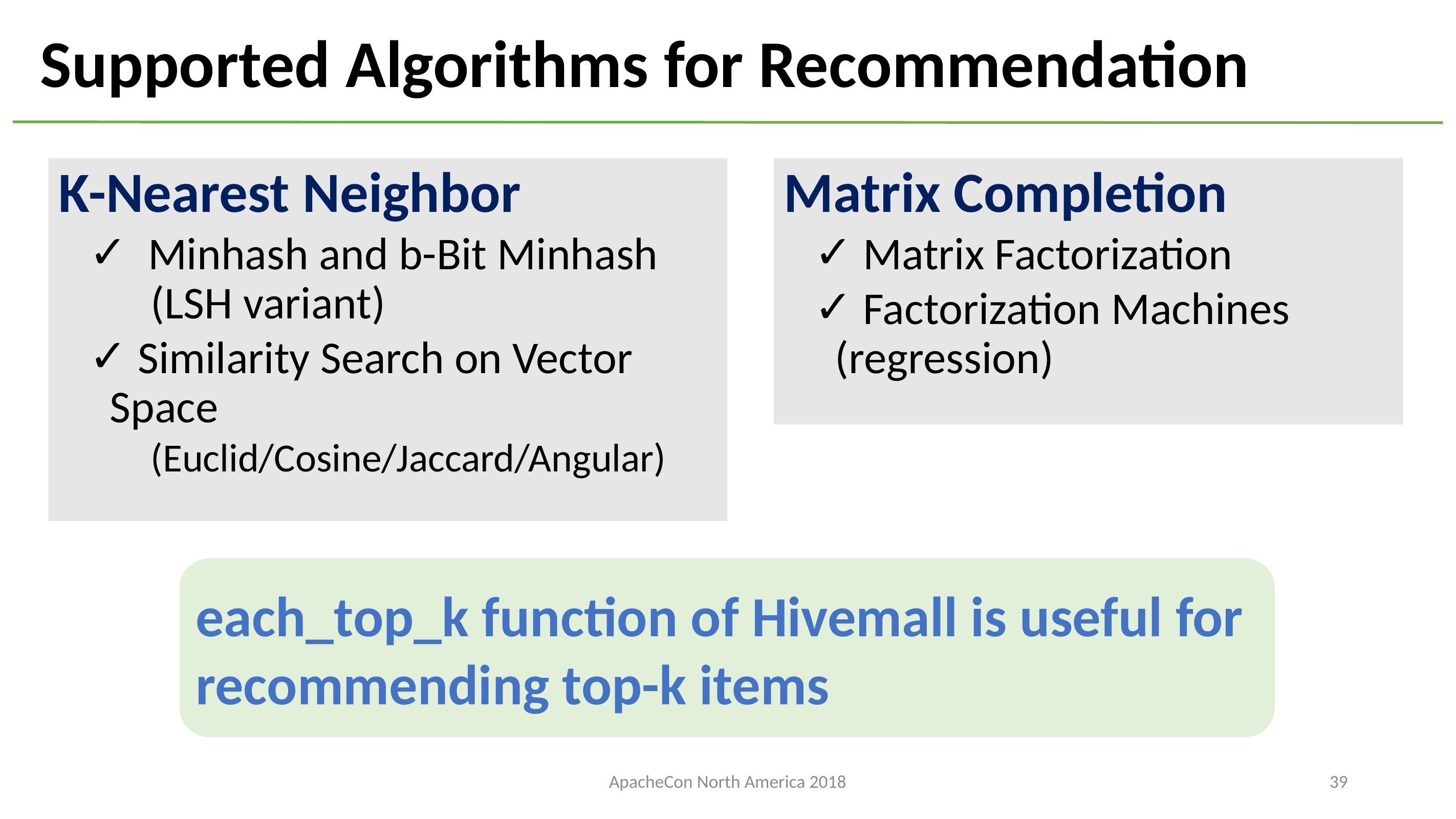

# Supported Algorithms for Recommendation
K-Nearest Neighbor
  Minhash and b-Bit Minhash
    (LSH variant)
 Similarity Search on Vector Space
    (Euclid/Cosine/Jaccard/Angular)
Matrix Completion
 Matrix Factorization
 Factorization Machines (regression)
each_top_k function of Hivemall is useful for recommending top-k items
ApacheCon North America 2018
39